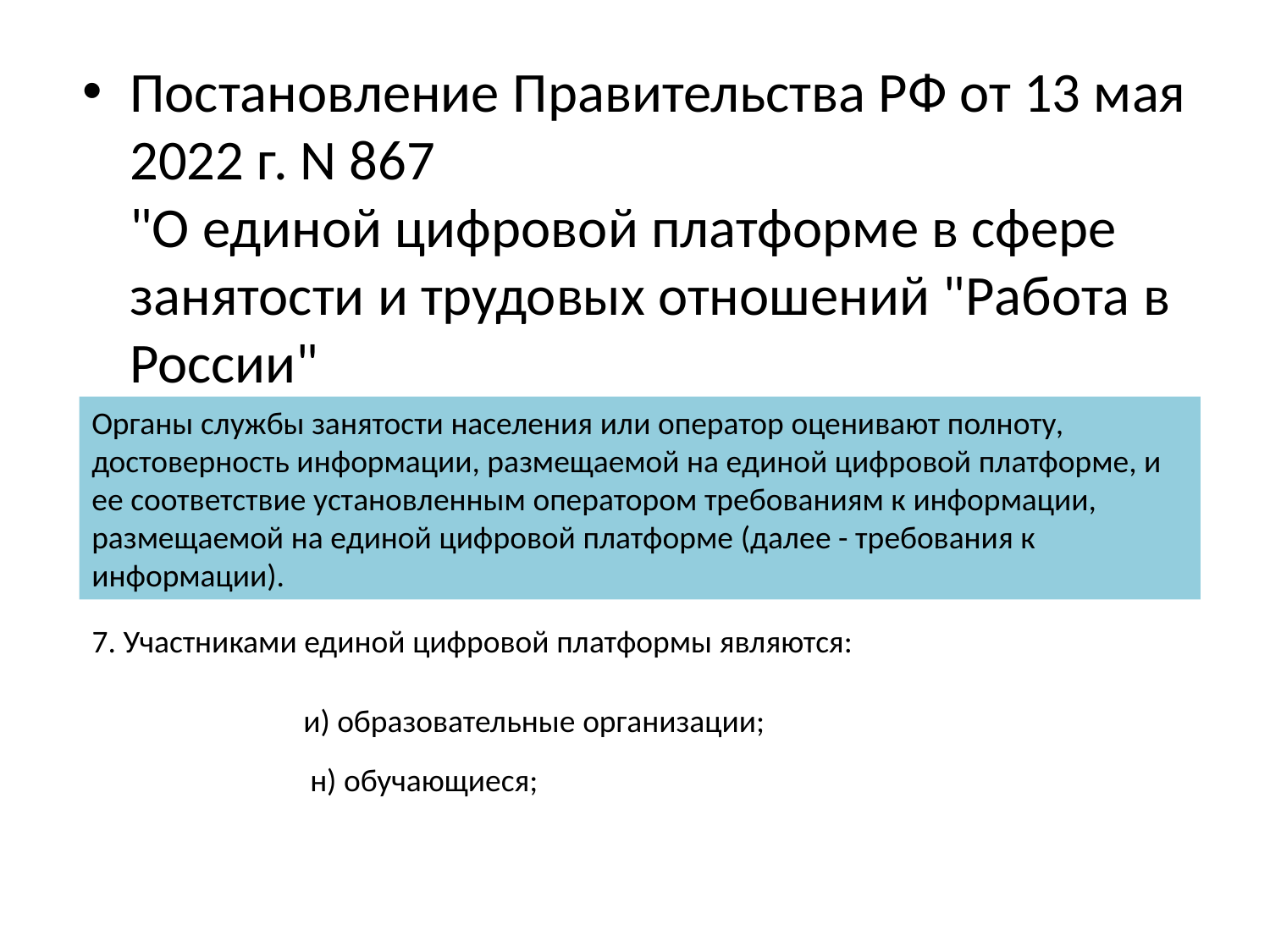

Постановление Правительства РФ от 13 мая 2022 г. N 867
"О единой цифровой платформе в сфере занятости и трудовых отношений "Работа в России"
Органы службы занятости населения или оператор оценивают полноту, достоверность информации, размещаемой на единой цифровой платформе, и ее соответствие установленным оператором требованиям к информации, размещаемой на единой цифровой платформе (далее - требования к информации).
7. Участниками единой цифровой платформы являются:
и) образовательные организации;
н) обучающиеся;